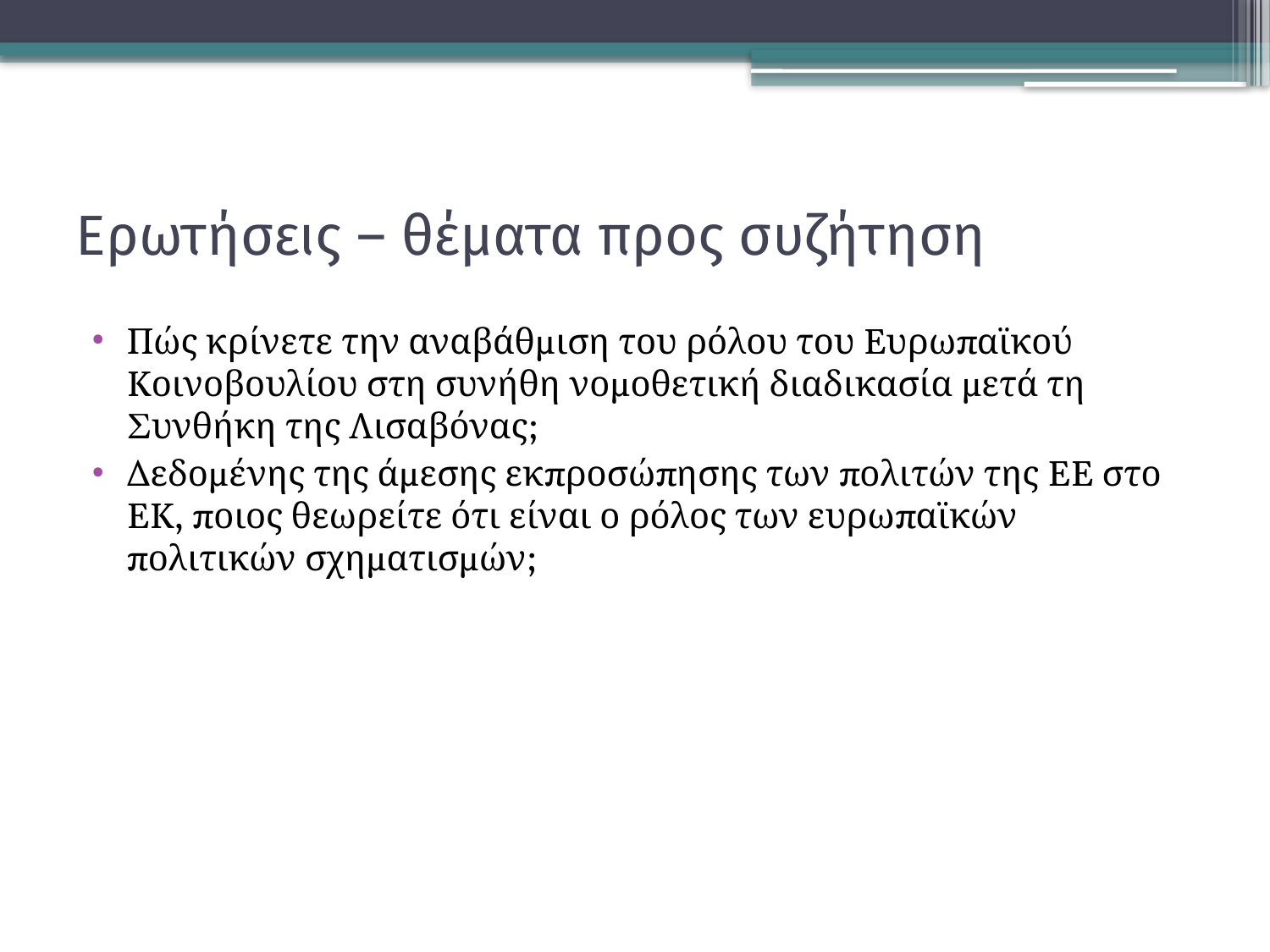

# Ερωτήσεις – θέματα προς συζήτηση
Πώς κρίνετε την αναβάθμιση του ρόλου του Ευρωπαϊκού Κοινοβουλίου στη συνήθη νομοθετική διαδικασία μετά τη Συνθήκη της Λισαβόνας;
Δεδομένης της άμεσης εκπροσώπησης των πολιτών της ΕΕ στο ΕΚ, ποιος θεωρείτε ότι είναι ο ρόλος των ευρωπαϊκών πολιτικών σχηματισμών;